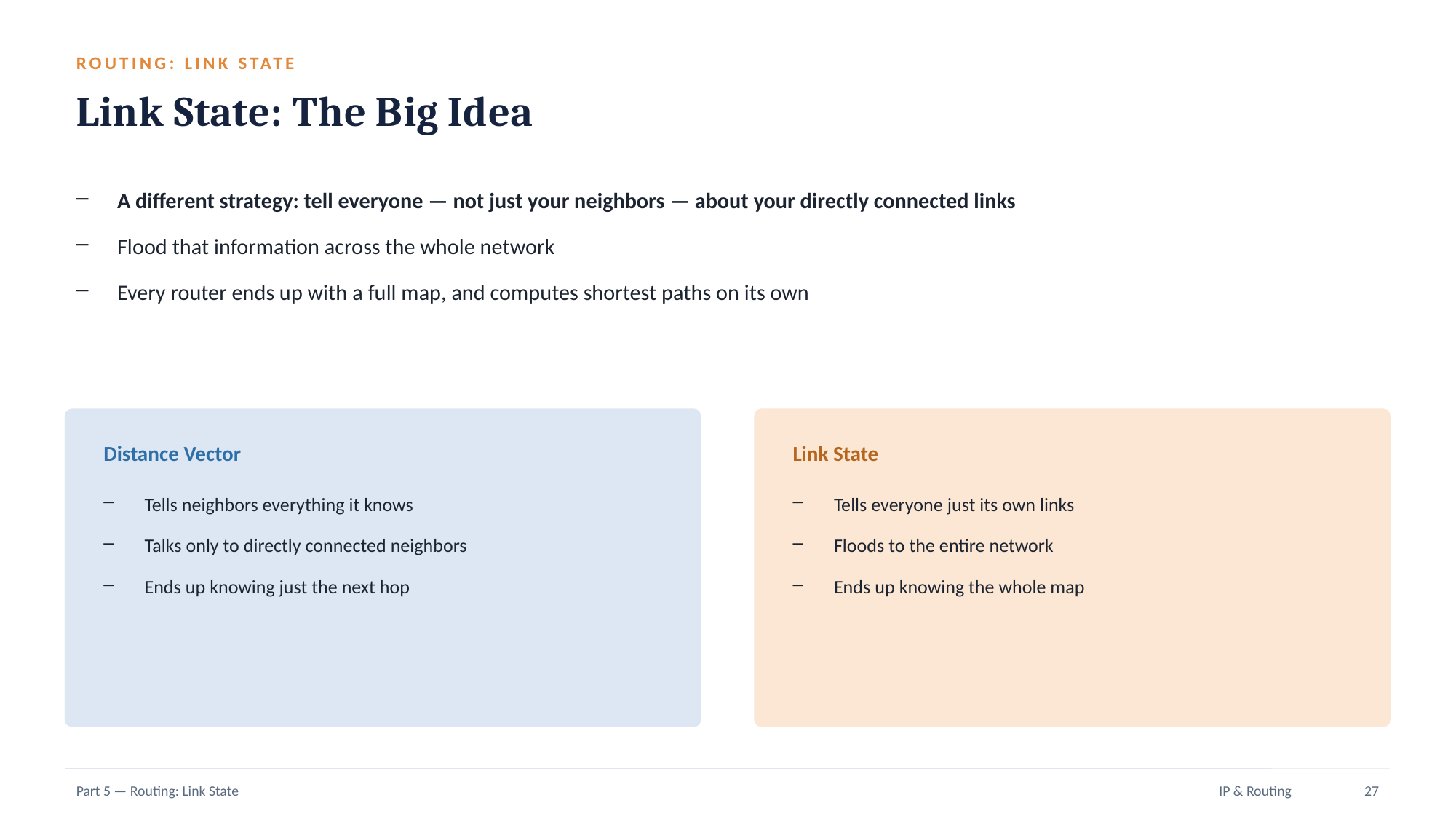

ROUTING: LINK STATE
Link State: The Big Idea
A different strategy: tell everyone — not just your neighbors — about your directly connected links
Flood that information across the whole network
Every router ends up with a full map, and computes shortest paths on its own

Distance Vector
Link State
Tells neighbors everything it knows
Talks only to directly connected neighbors
Ends up knowing just the next hop
Tells everyone just its own links
Floods to the entire network
Ends up knowing the whole map

Part 5 — Routing: Link State
IP & Routing
27